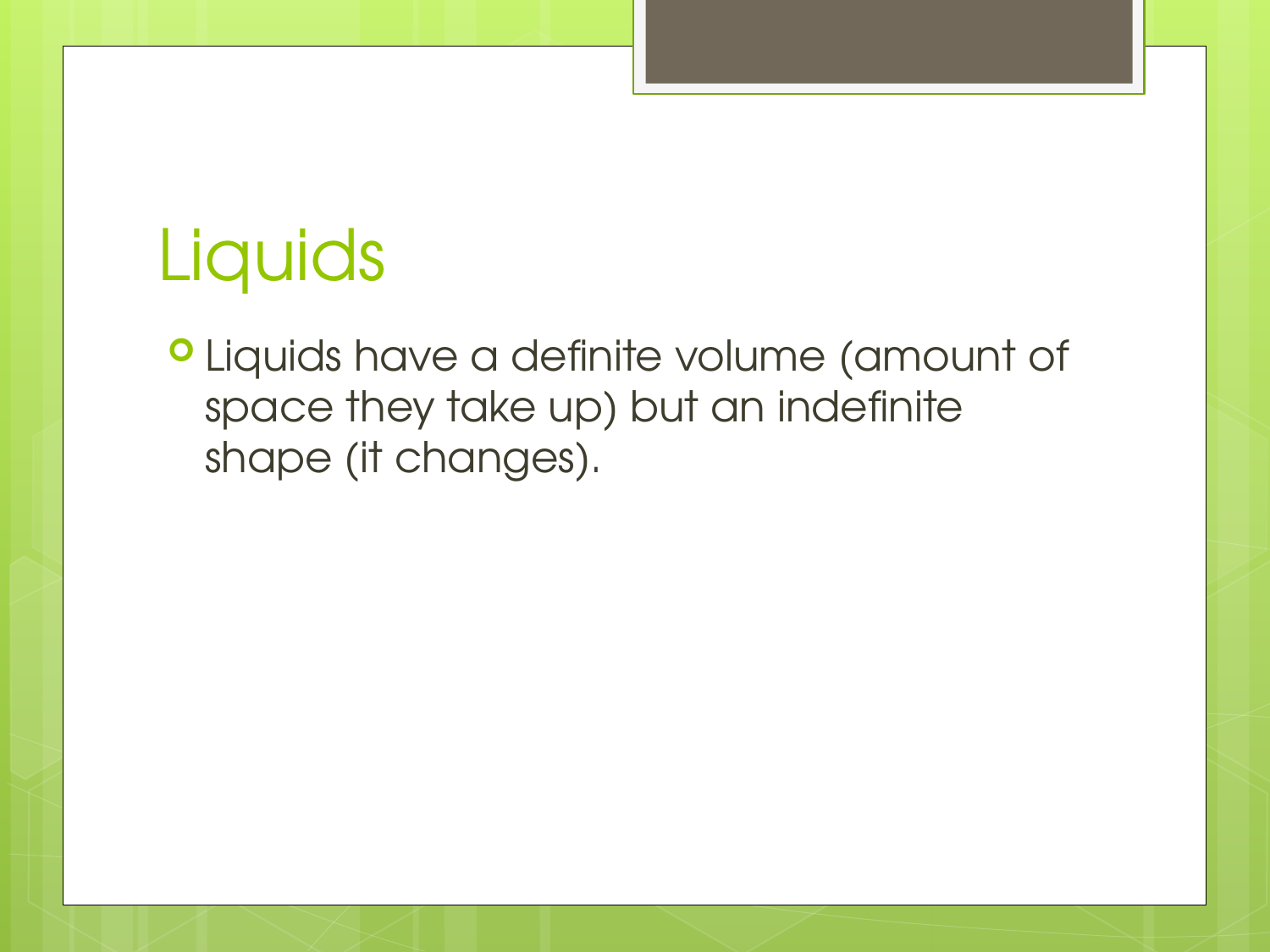

# Liquids
Liquids have a definite volume (amount of space they take up) but an indefinite shape (it changes).